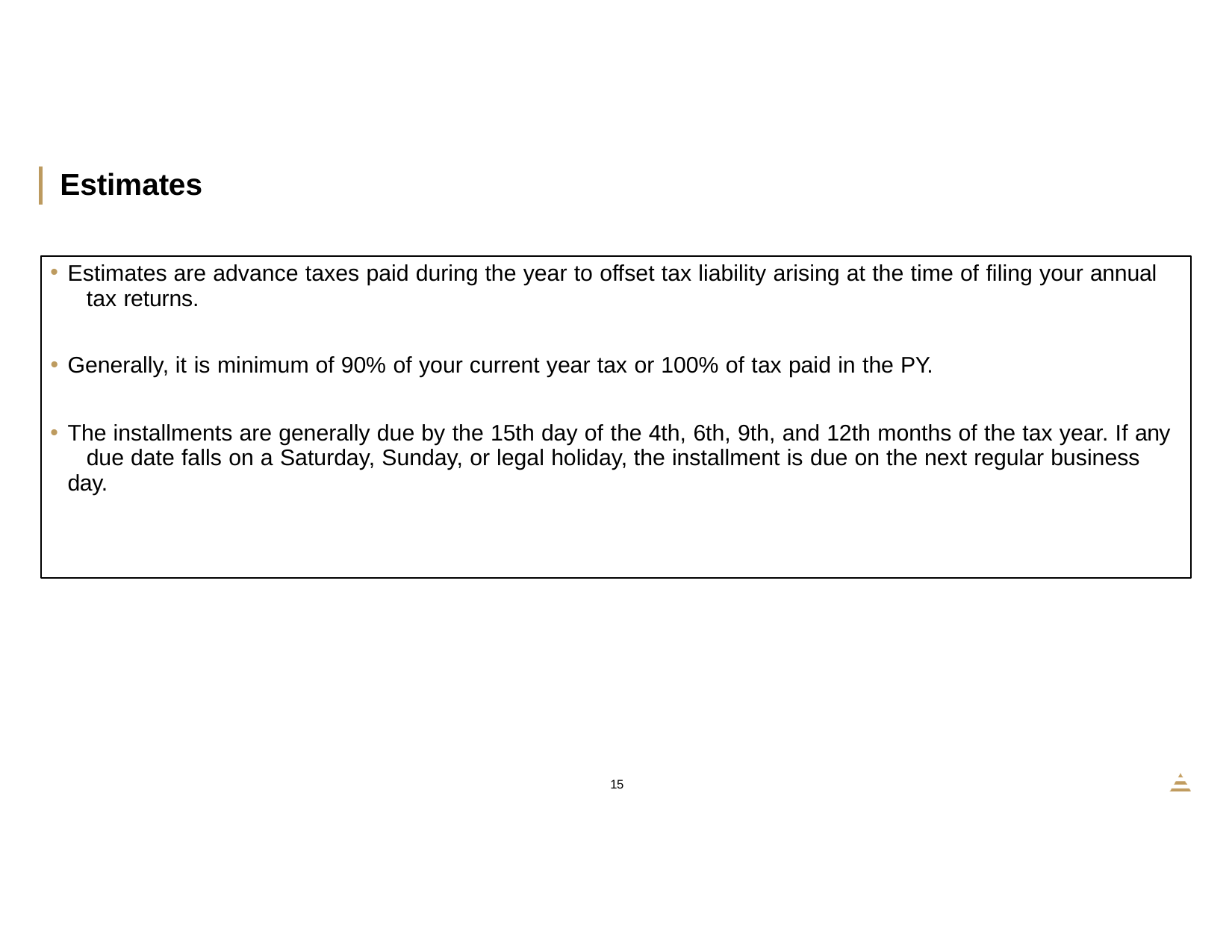

# Estimates

Estimates are advance taxes paid during the year to offset tax liability arising at the time of filing your annual 	tax returns.

Generally, it is minimum of 90% of your current year tax or 100% of tax paid in the PY.

The installments are generally due by the 15th day of the 4th, 6th, 9th, and 12th months of the tax year. If any 	due date falls on a Saturday, Sunday, or legal holiday, the installment is due on the next regular business day.

15